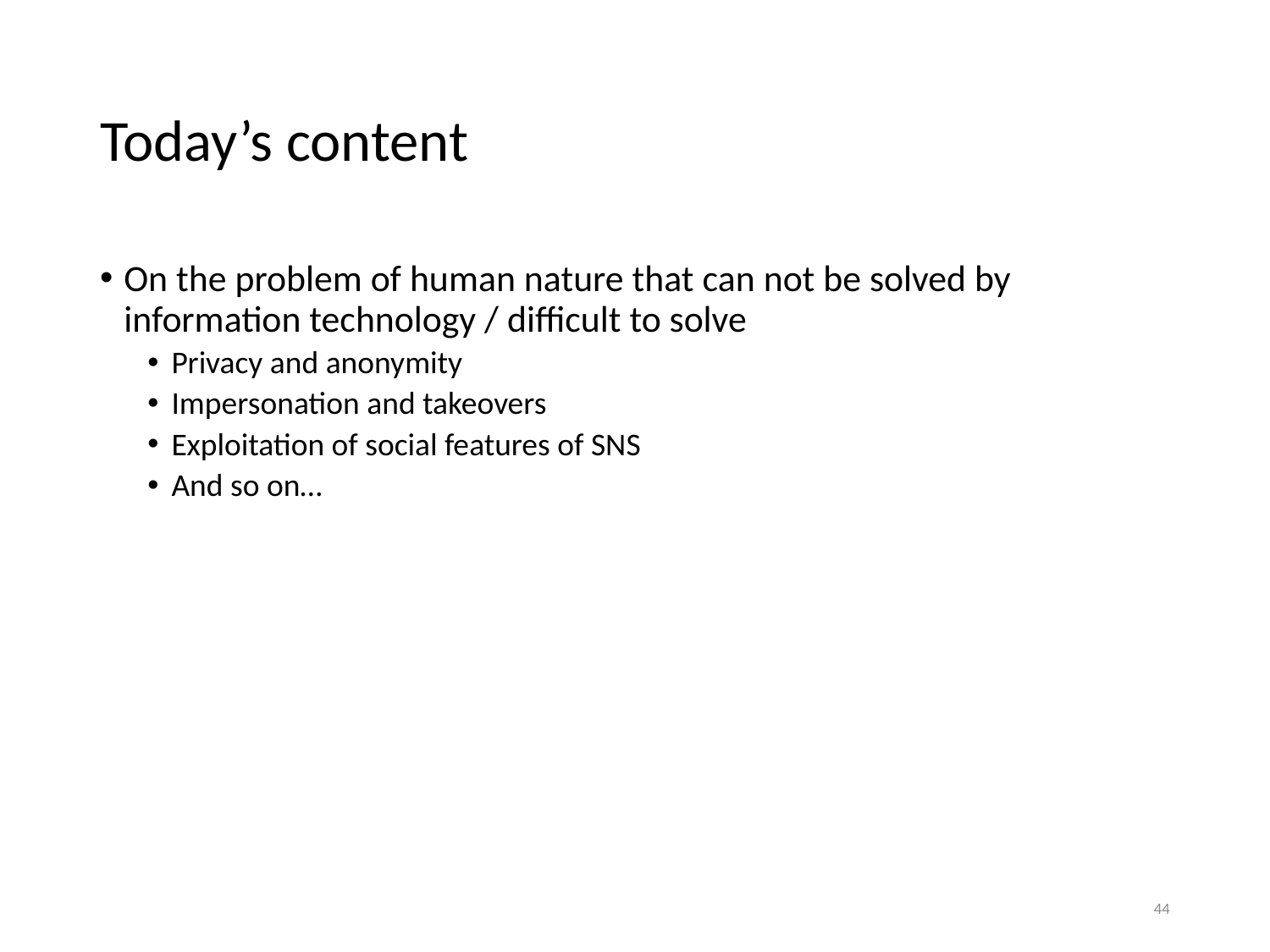

# Today’s content
On the problem of human nature that can not be solved by information technology / difficult to solve
Privacy and anonymity
Impersonation and takeovers
Exploitation of social features of SNS
And so on…

44